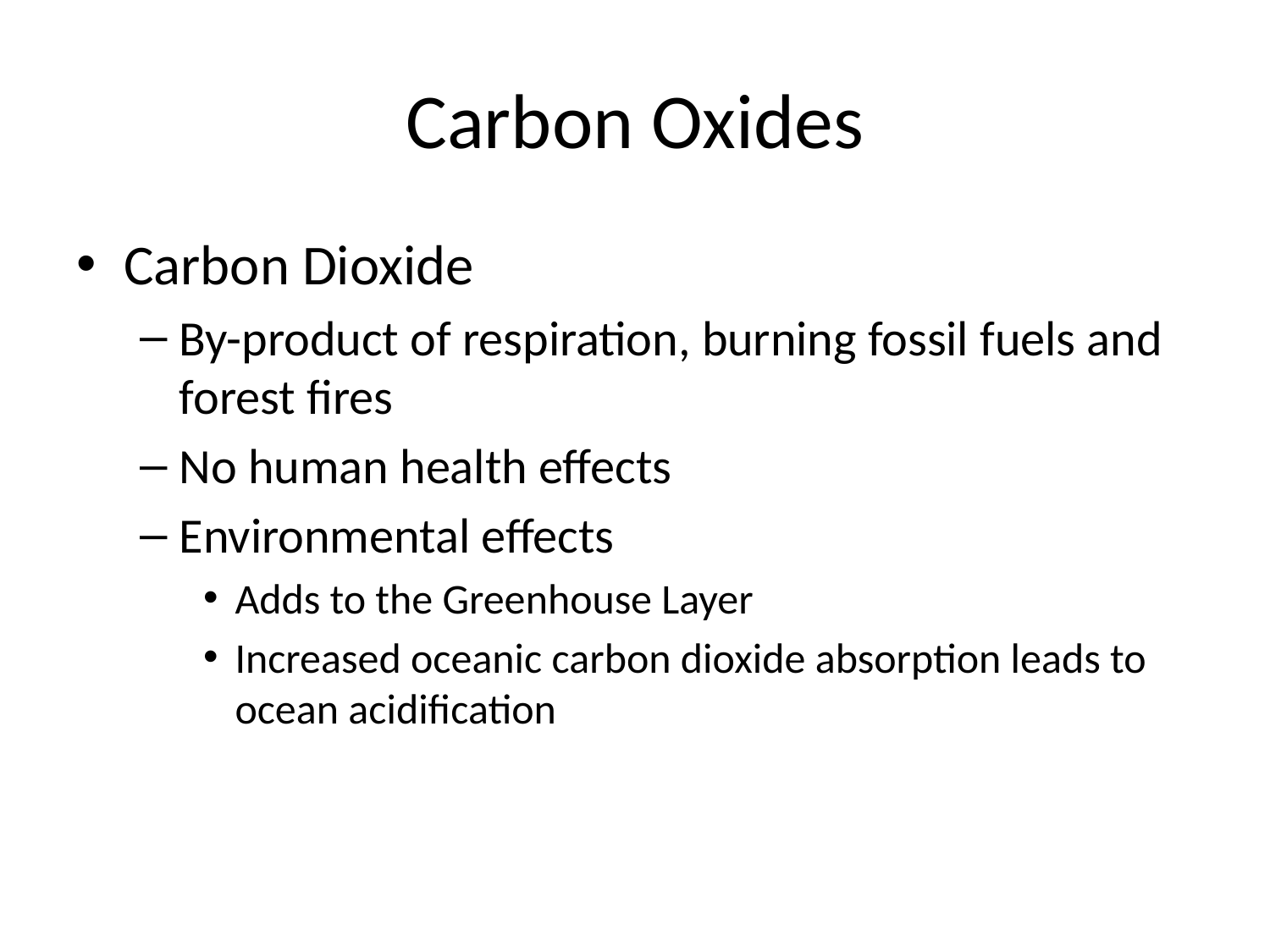

# Carbon Oxides
Carbon Dioxide
By-product of respiration, burning fossil fuels and forest fires
No human health effects
Environmental effects
Adds to the Greenhouse Layer
Increased oceanic carbon dioxide absorption leads to ocean acidification